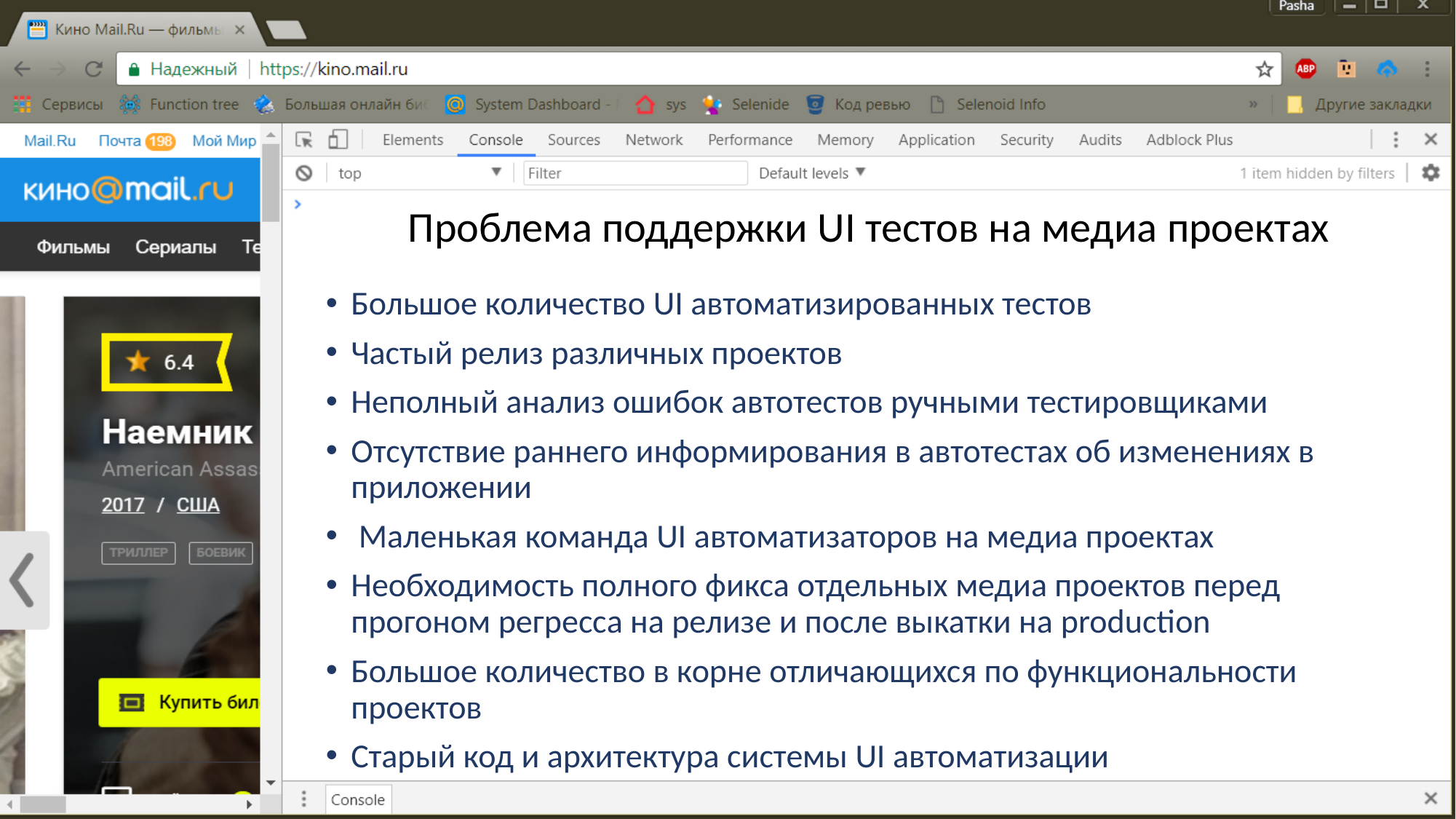

# Проблема поддержки UI тестов на медиа проектах
Большое количество UI автоматизированных тестов
Частый релиз различных проектов
Неполный анализ ошибок автотестов ручными тестировщиками
Отсутствие раннего информирования в автотестах об изменениях в приложении
 Маленькая команда UI автоматизаторов на медиа проектах
Необходимость полного фикса отдельных медиа проектов перед прогоном регресса на релизе и после выкатки на production
Большое количество в корне отличающихся по функциональности проектов
Старый код и архитектура системы UI автоматизации